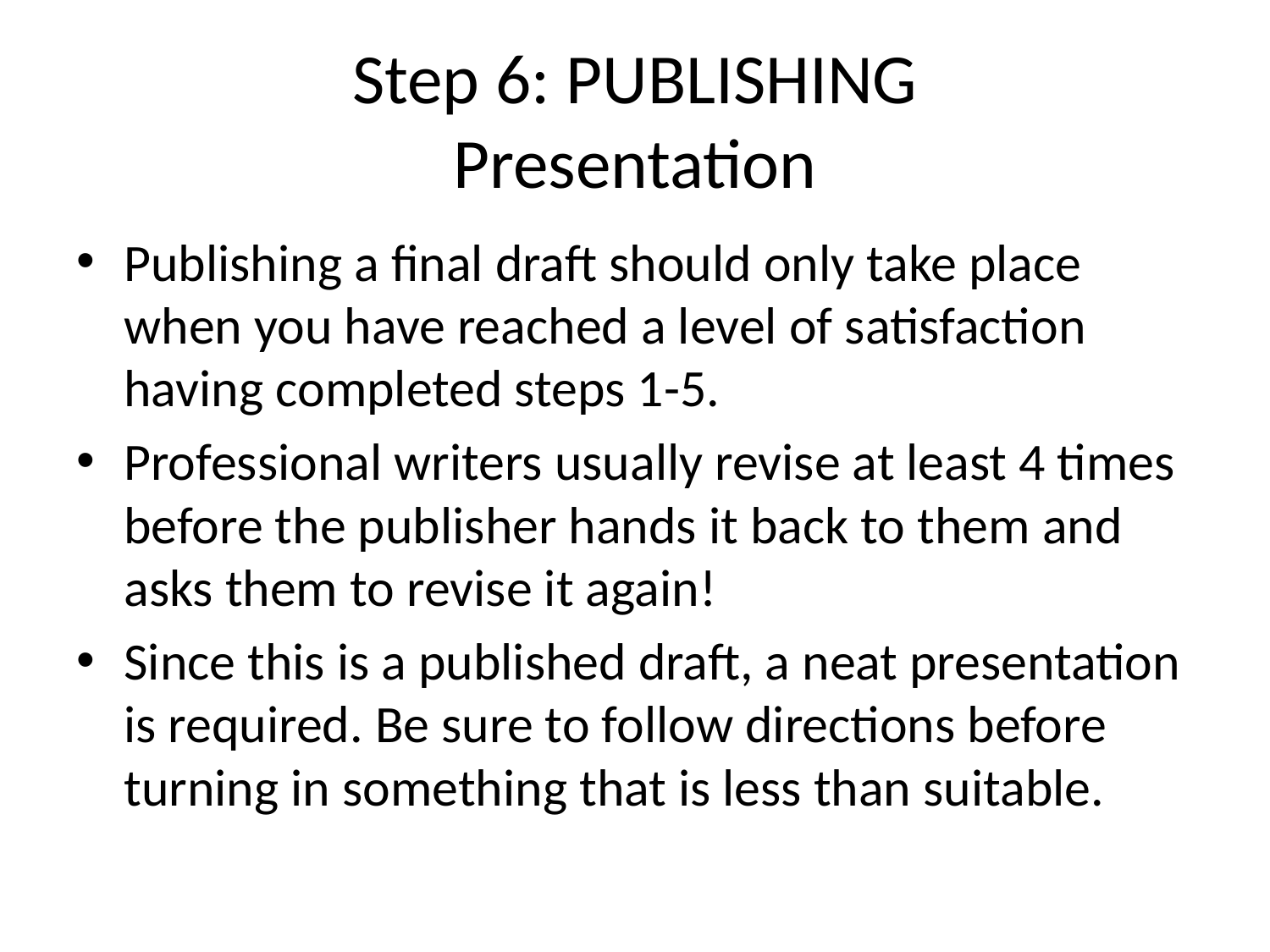

# Step 6: PUBLISHING Presentation
Publishing a final draft should only take place when you have reached a level of satisfaction having completed steps 1-5.
Professional writers usually revise at least 4 times before the publisher hands it back to them and asks them to revise it again!
Since this is a published draft, a neat presentation is required. Be sure to follow directions before turning in something that is less than suitable.